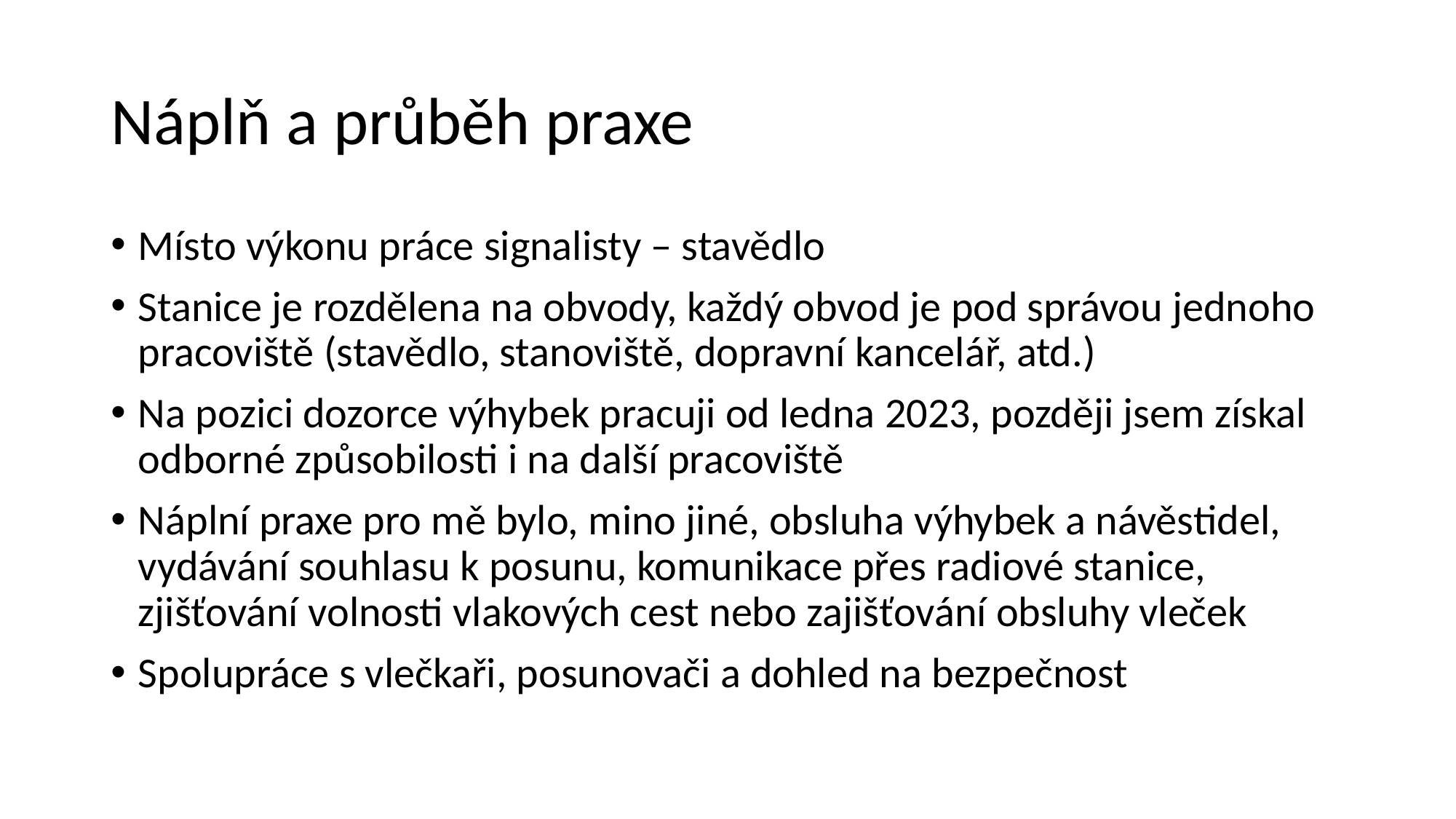

# Náplň a průběh praxe
Místo výkonu práce signalisty – stavědlo
Stanice je rozdělena na obvody, každý obvod je pod správou jednoho pracoviště (stavědlo, stanoviště, dopravní kancelář, atd.)
Na pozici dozorce výhybek pracuji od ledna 2023, později jsem získal odborné způsobilosti i na další pracoviště
Náplní praxe pro mě bylo, mino jiné, obsluha výhybek a návěstidel, vydávání souhlasu k posunu, komunikace přes radiové stanice, zjišťování volnosti vlakových cest nebo zajišťování obsluhy vleček
Spolupráce s vlečkaři, posunovači a dohled na bezpečnost